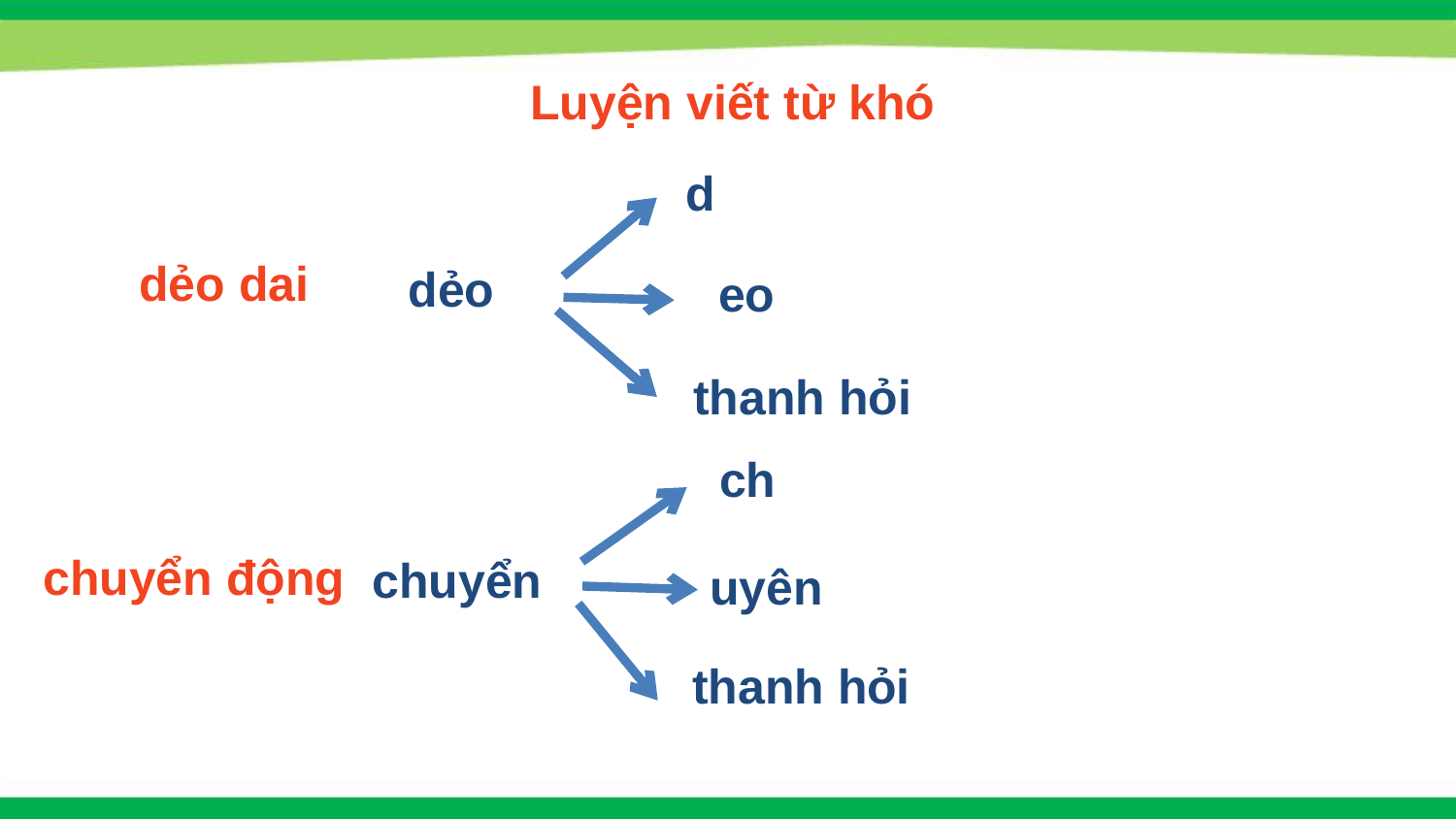

Luyện viết từ khó
 d
dẻo dai
dẻo
 eo
 thanh hỏi
 ch
chuyển động
chuyển
 uyên
 thanh hỏi